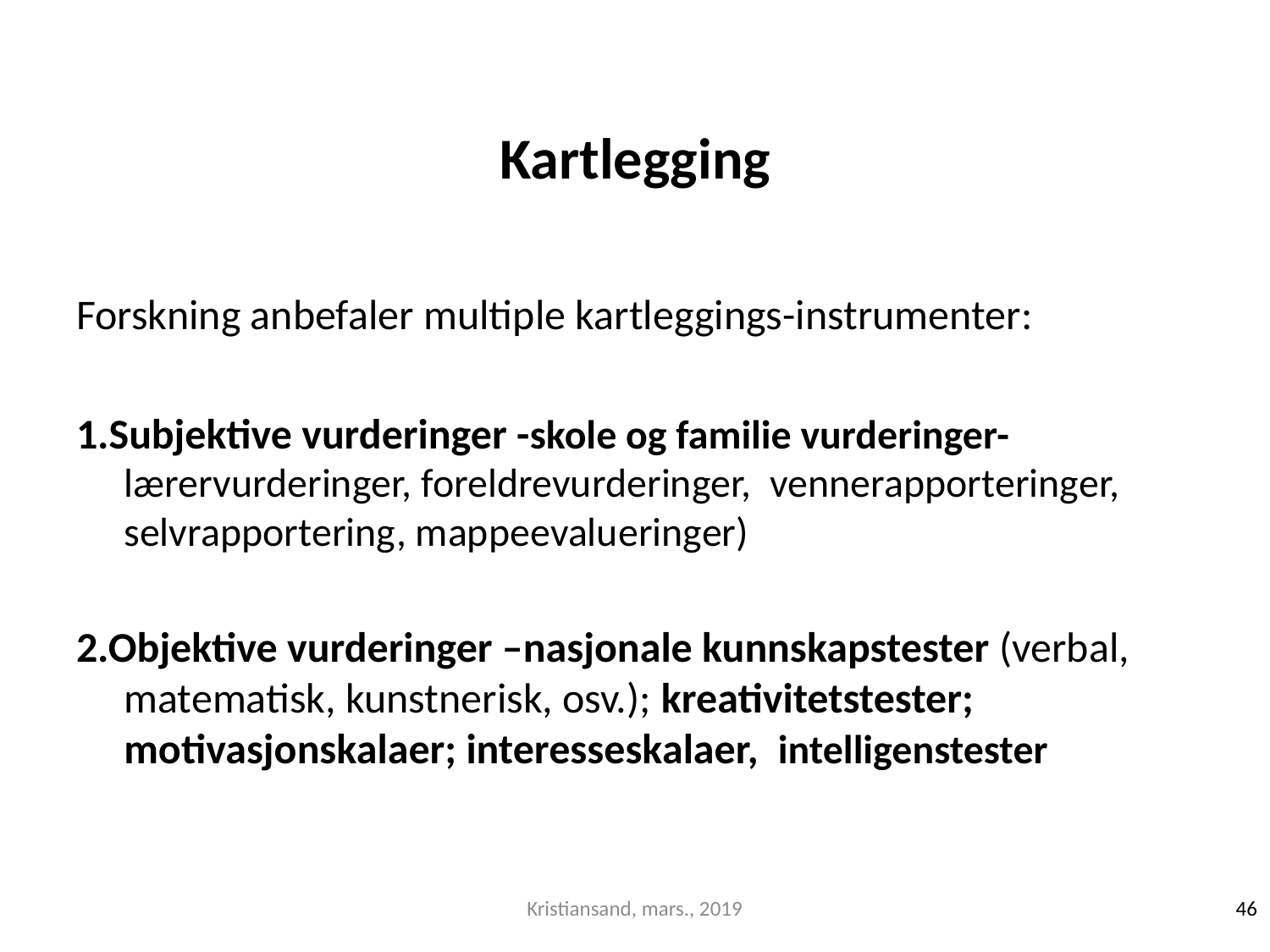

# Kartlegging

Forskning anbefaler multiple kartleggings-instrumenter:

1.Subjektive vurderinger -skole og familie vurderinger-  lærervurderinger, foreldrevurderinger,  vennerapporteringer, selvrapportering, mappeevalueringer)

2.Objektive vurderinger –nasjonale kunnskapstester (verbal, matematisk, kunstnerisk, osv.); kreativitetstester; motivasjonskalaer; interesseskalaer,  intelligenstester

Kristiansand, mars., 2019
46